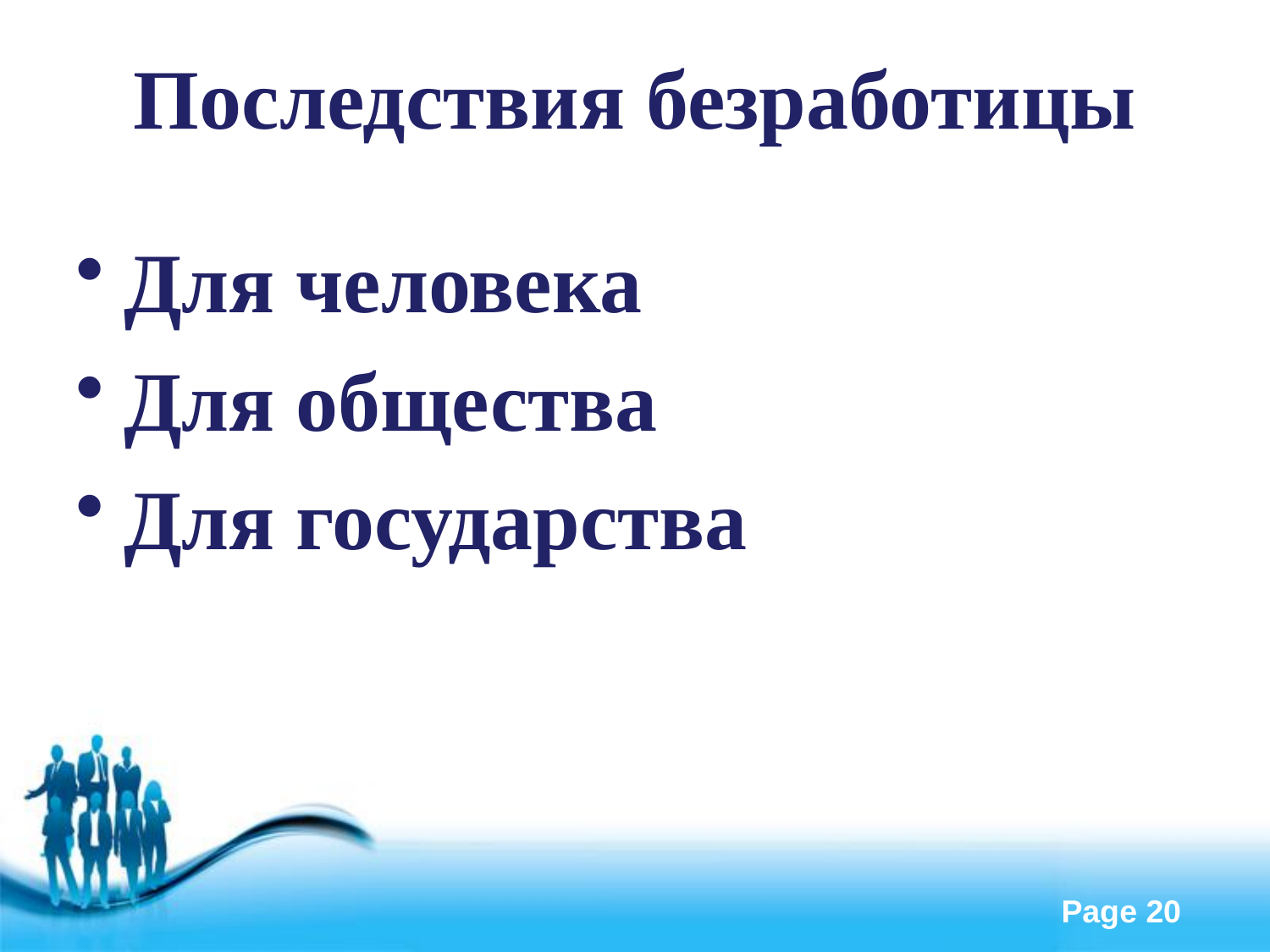

# Последствия безработицы
Для человека
Для общества
Для государства